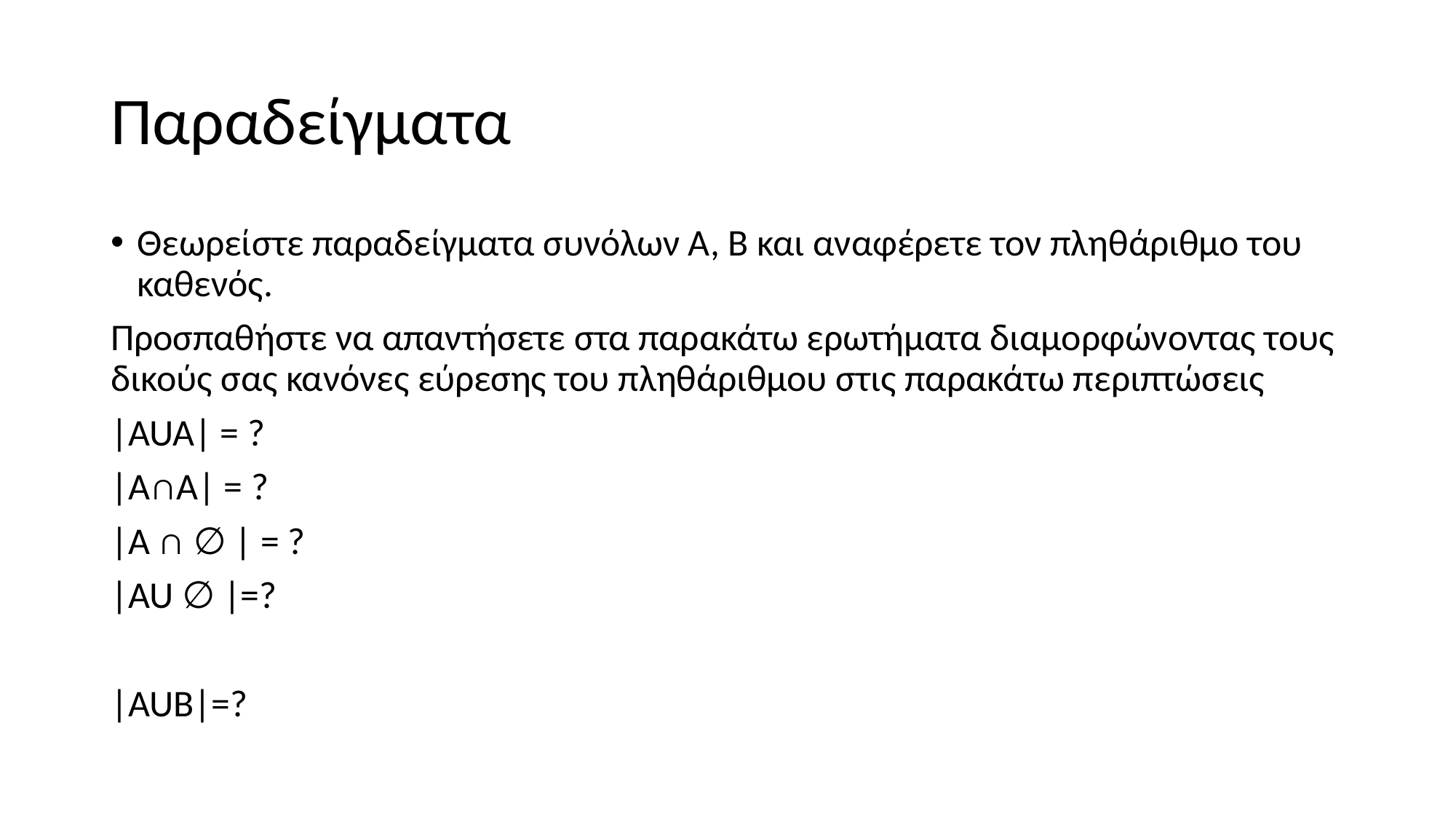

# Παραδείγματα
Θεωρείστε παραδείγματα συνόλων Α, Β και αναφέρετε τον πληθάριθμο του καθενός.
Προσπαθήστε να απαντήσετε στα παρακάτω ερωτήματα διαμορφώνοντας τους δικούς σας κανόνες εύρεσης του πληθάριθμου στις παρακάτω περιπτώσεις
|AUA| = ?
|A∩A| = ?
|A ∩ ∅ | = ?
|AU ∅ |=?

|AUB|=?